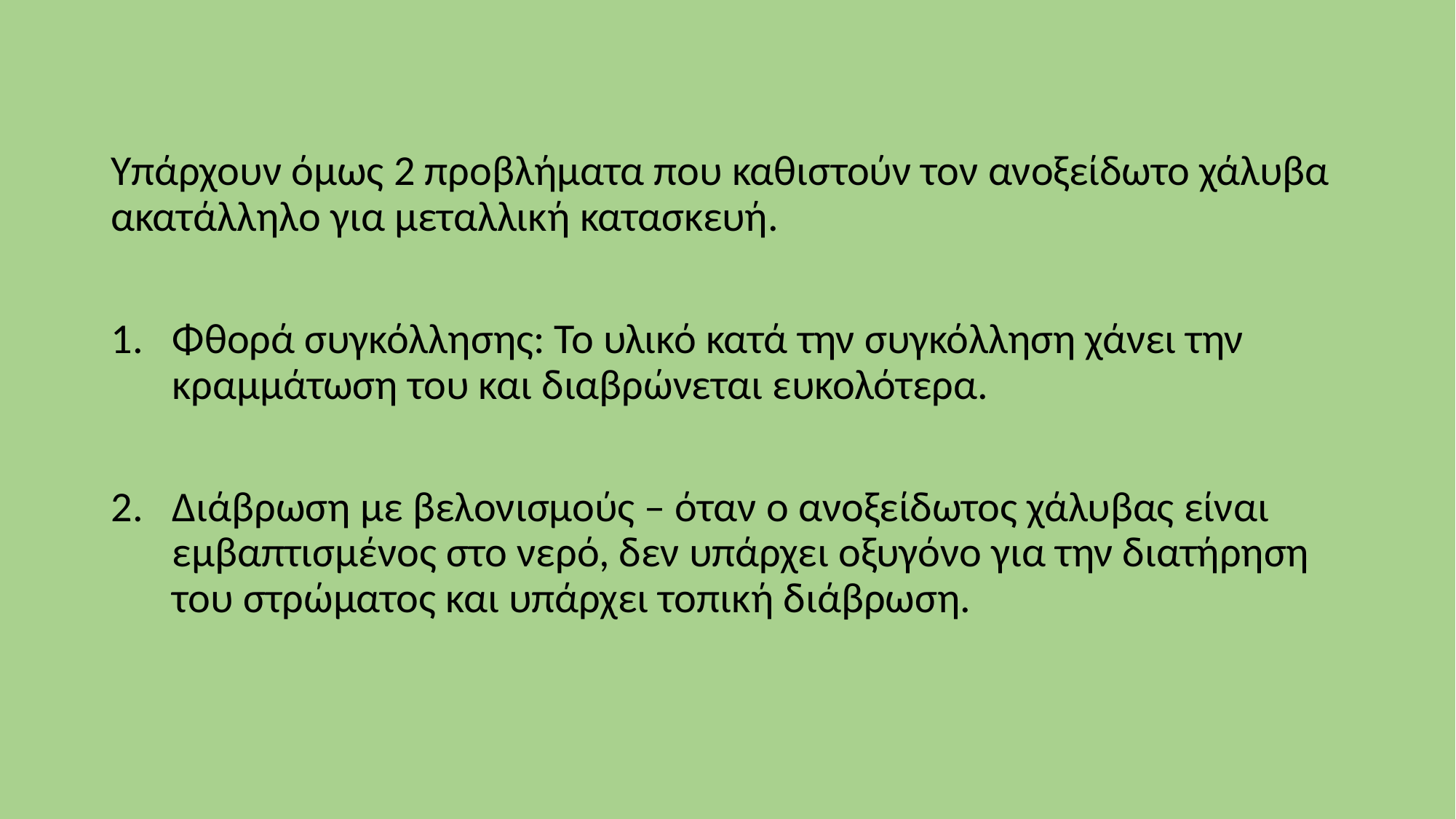

Υπάρχουν όμως 2 προβλήματα που καθιστούν τον ανοξείδωτο χάλυβα ακατάλληλο για μεταλλική κατασκευή.

Φθορά συγκόλλησης: Το υλικό κατά την συγκόλληση χάνει την κραμμάτωση του και διαβρώνεται ευκολότερα.

Διάβρωση με βελονισμούς – όταν ο ανοξείδωτος χάλυβας είναι εμβαπτισμένος στο νερό, δεν υπάρχει οξυγόνο για την διατήρηση του στρώματος και υπάρχει τοπική διάβρωση.